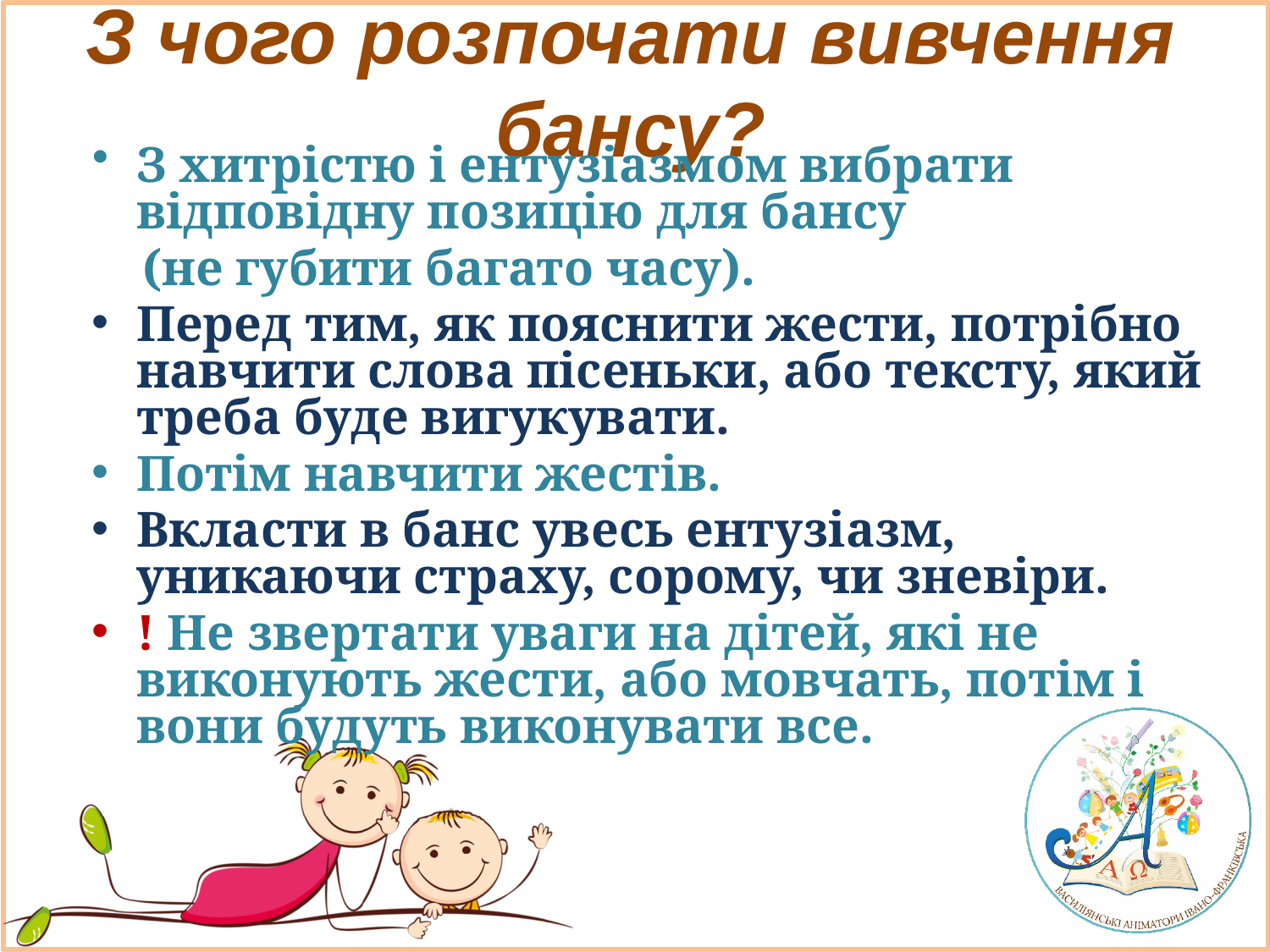

# З чого розпочати вивчення бансу?
З хитрістю і ентузіазмом вибрати відповідну позицію для бансу
    (не губити багато часу).
Перед тим, як пояснити жести, потрібно навчити слова пісеньки, або тексту, який треба буде вигукувати.
Потім навчити жестів.
Вкласти в банс увесь ентузіазм, уникаючи страху, сорому, чи зневіри.
! Не звертати уваги на дітей, які не виконують жести, або мовчать, потім і вони будуть виконувати все.